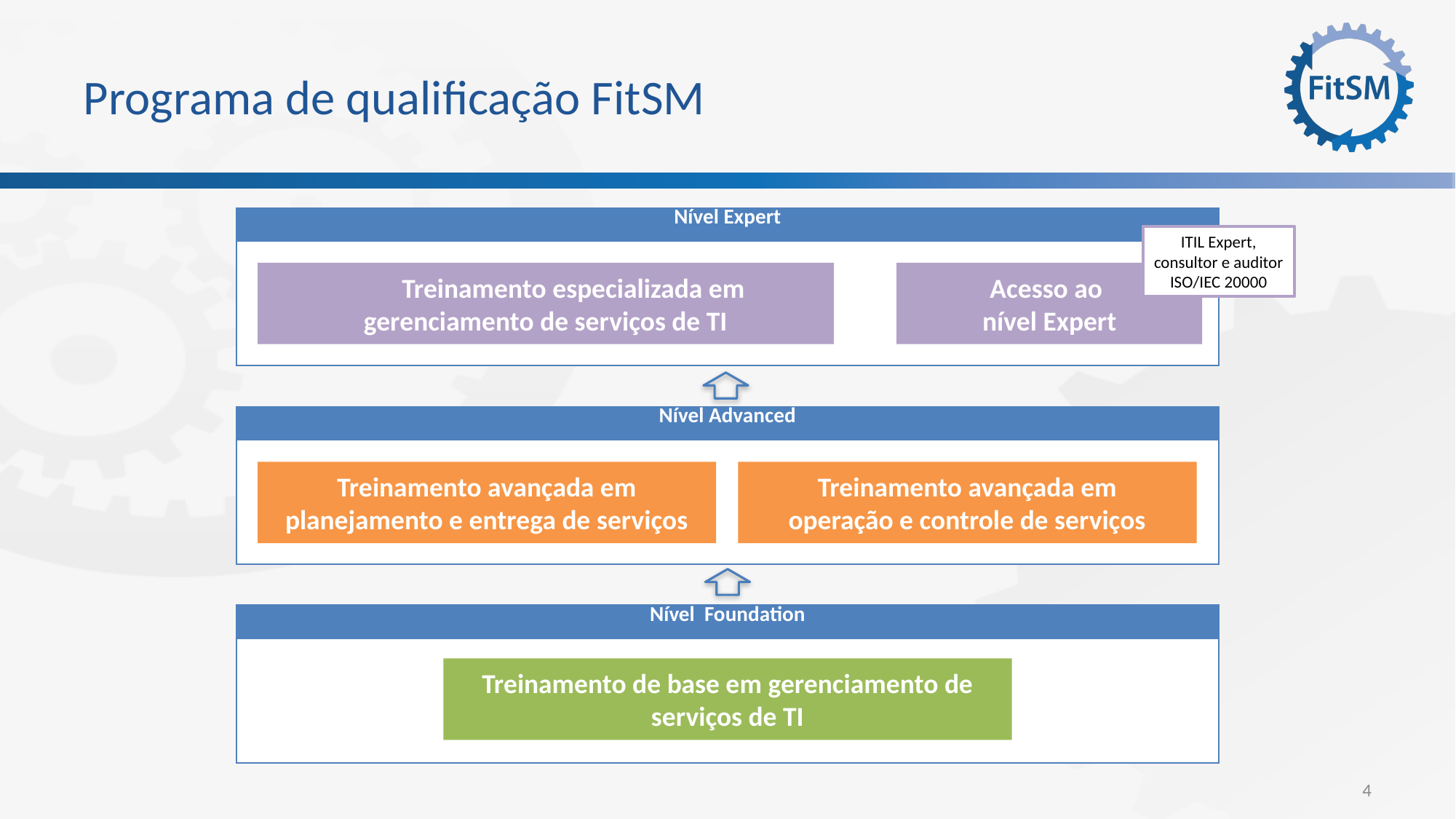

# Programa de qualificação FitSM
| Nível Expert |
| --- |
|  |
ITIL Expert, consultor e auditor ISO/IEC 20000
         Treinamento especializada em gerenciamento de serviços de TI
Acesso ao
nível Expert

| Nível Advanced |
| --- |
|  |
Treinamento avançada em
planejamento e entrega de serviços
Treinamento avançada em
operação e controle de serviços

| Nível Foundation |
| --- |
|  |
Treinamento de base em gerenciamento de serviços de TI
4